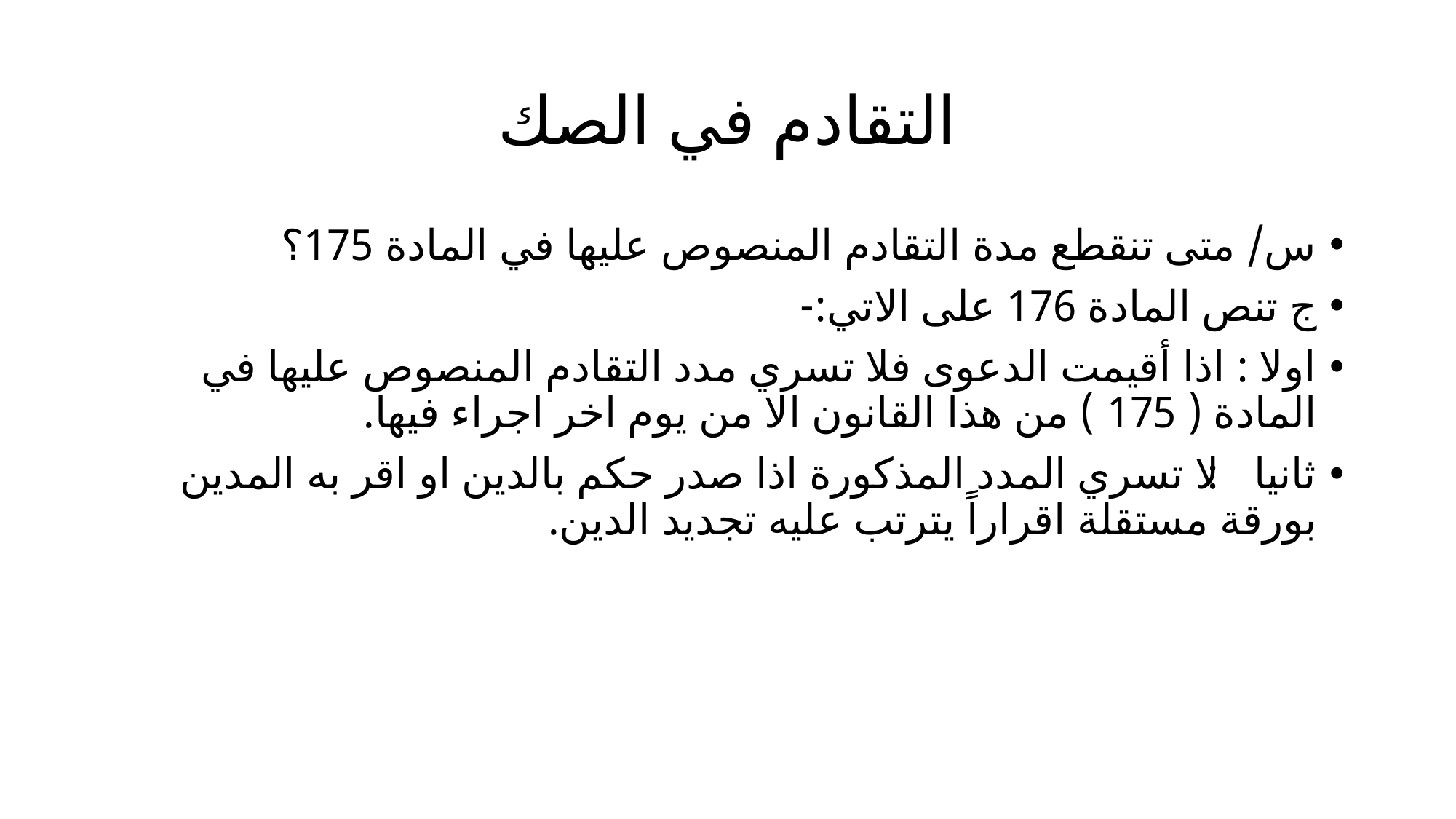

# التقادم في الصك
س/ متى تنقطع مدة التقادم المنصوص عليها في المادة 175؟
ج تنص المادة 176 على الاتي:-
اولا : اذا أقيمت الدعوى فلا تسري مدد التقادم المنصوص عليها في المادة ( 175 ) من هذا القانون الا من يوم اخر اجراء فيها.
ثانيا : لا تسري المدد المذكورة اذا صدر حكم بالدين او اقر به المدين بورقة مستقلة اقراراً يترتب عليه تجديد الدين.